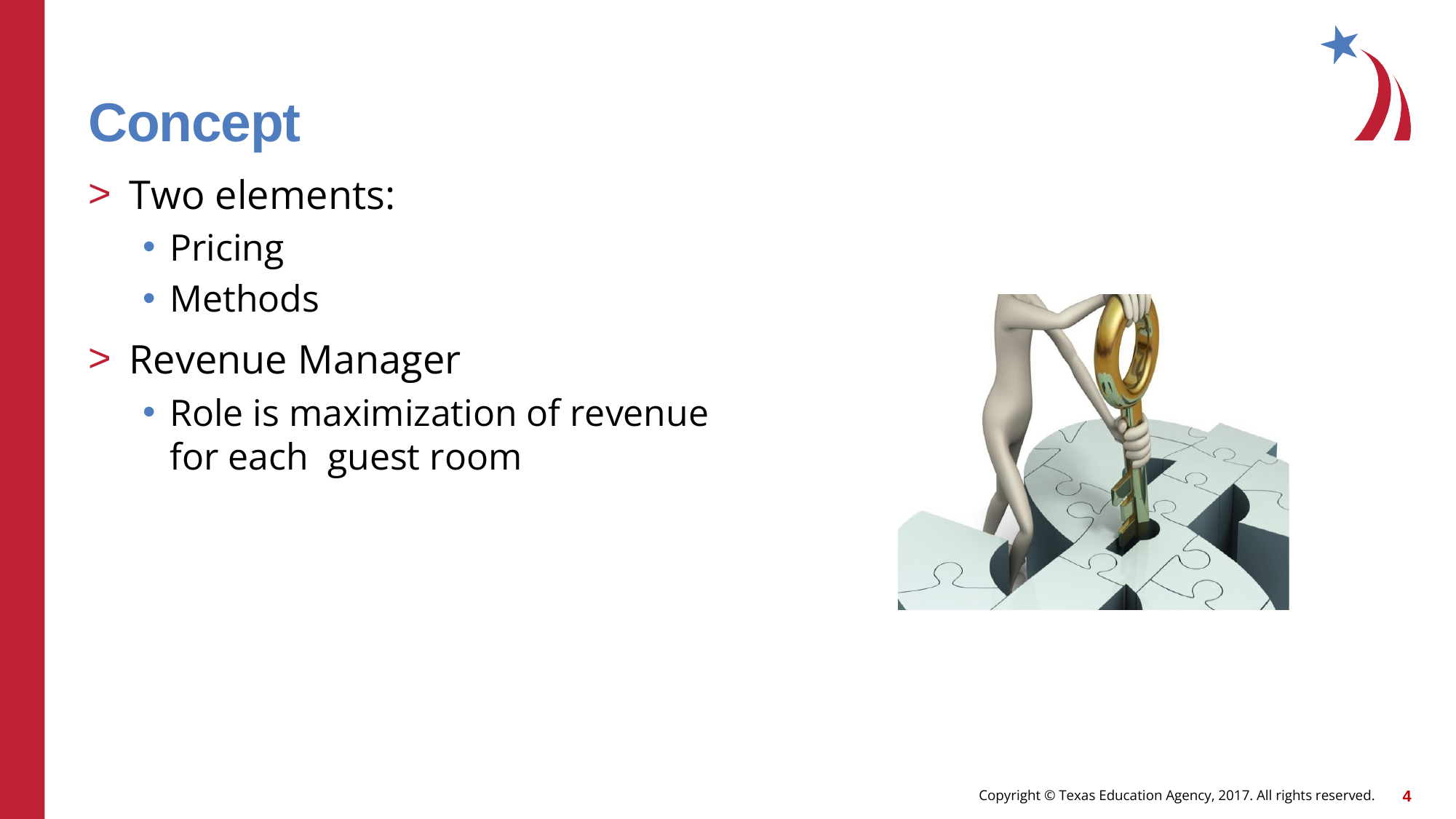

# Concept
Two elements:
Pricing
Methods
Revenue Manager
Role is maximization of revenue for each  guest room